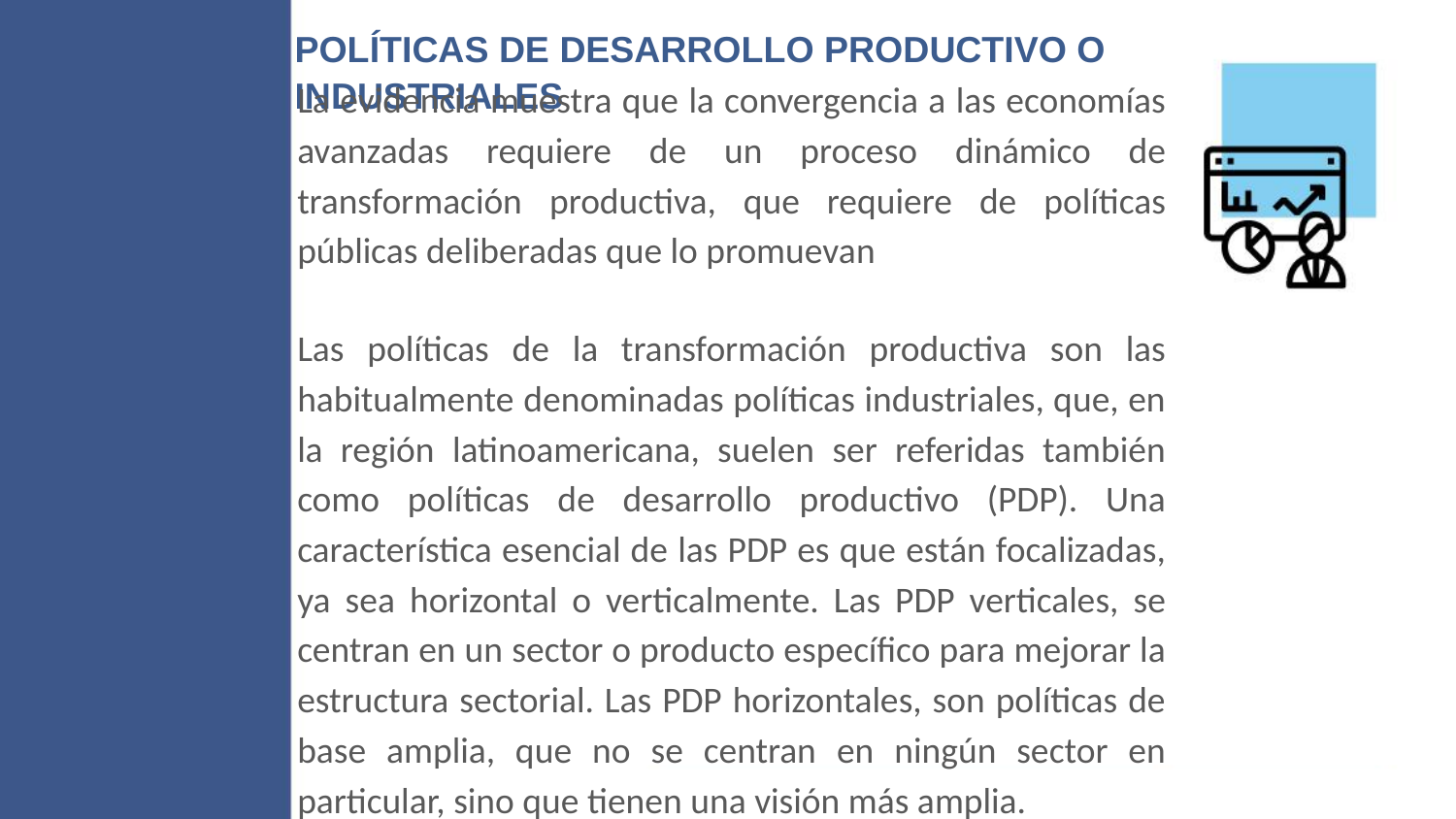

# Políticas de Desarrollo Productivo o Industriales
La evidencia muestra que la convergencia a las economías avanzadas requiere de un proceso dinámico de transformación productiva, que requiere de políticas públicas deliberadas que lo promuevan

Las políticas de la transformación productiva son las habitualmente denominadas políticas industriales, que, en la región latinoamericana, suelen ser referidas también como políticas de desarrollo productivo (PDP). Una característica esencial de las PDP es que están focalizadas, ya sea horizontal o verticalmente. Las PDP verticales, se centran en un sector o producto específico para mejorar la estructura sectorial. Las PDP horizontales, son políticas de base amplia, que no se centran en ningún sector en particular, sino que tienen una visión más amplia.